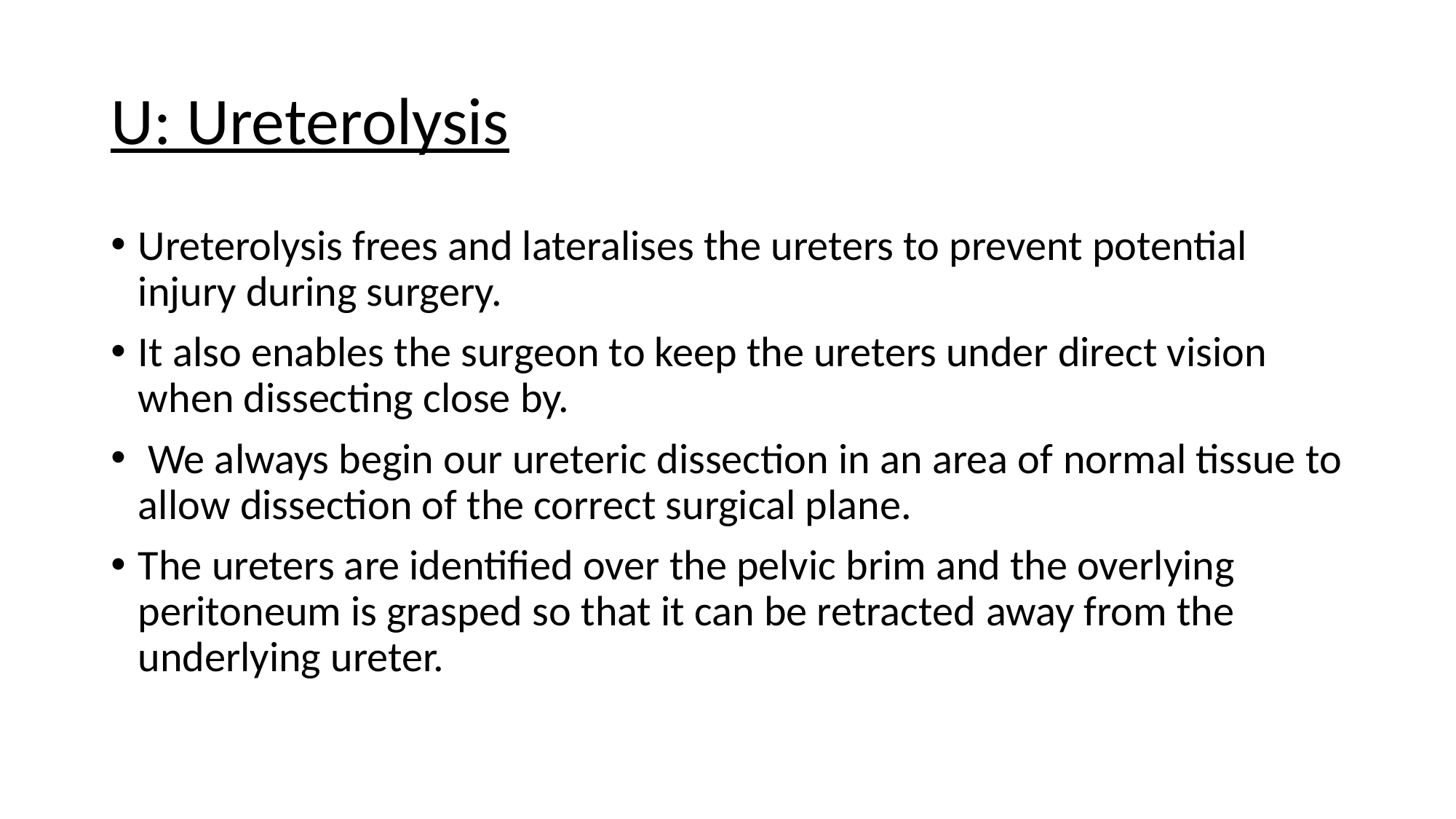

# U: Ureterolysis
Ureterolysis frees and lateralises the ureters to prevent potential injury during surgery.
It also enables the surgeon to keep the ureters under direct vision when dissecting close by.
 We always begin our ureteric dissection in an area of normal tissue to allow dissection of the correct surgical plane.
The ureters are identified over the pelvic brim and the overlying peritoneum is grasped so that it can be retracted away from the underlying ureter.